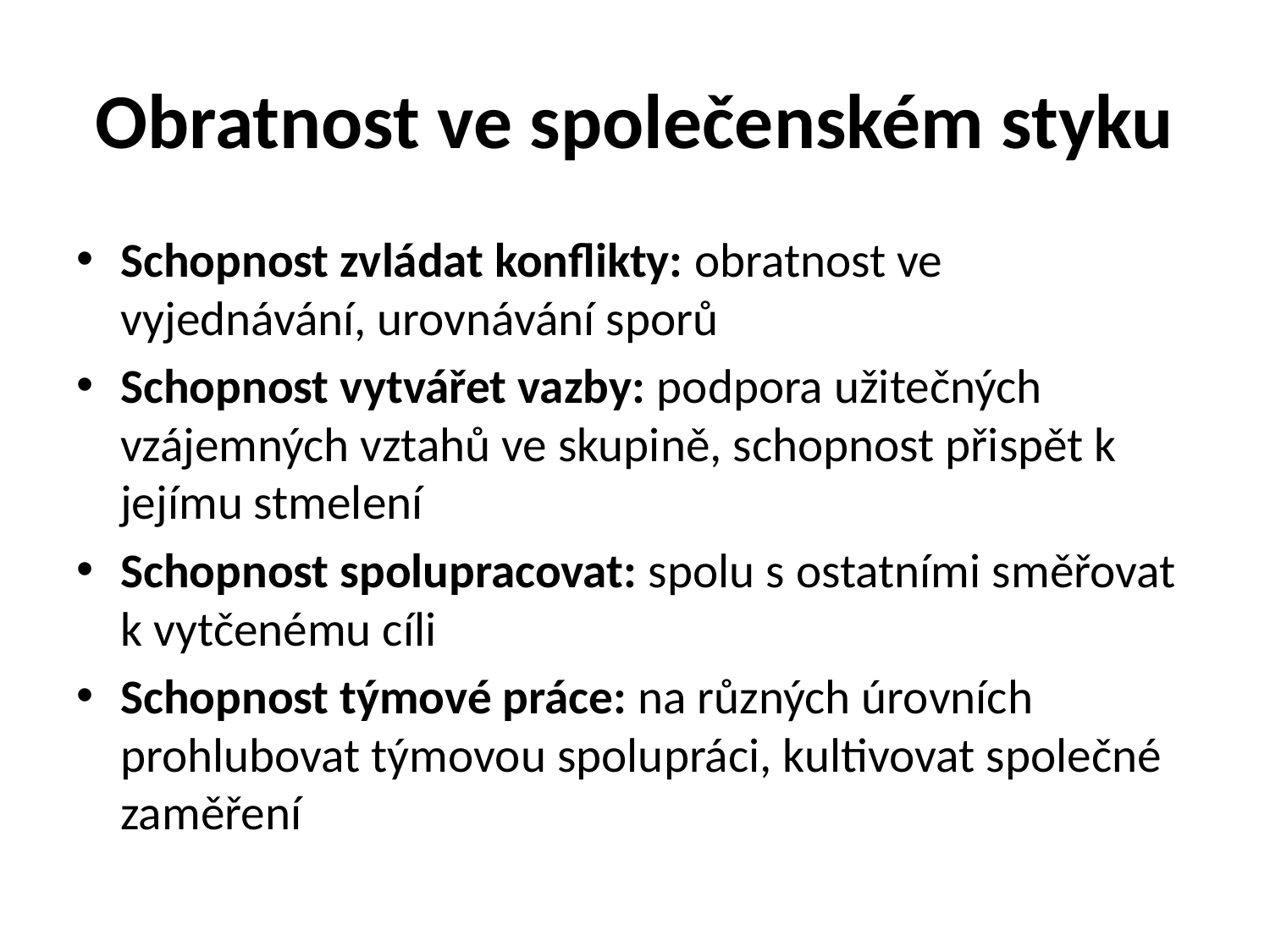

# Obratnost ve společenském styku
Schopnost zvládat konflikty: obratnost ve vyjednávání, urovnávání sporů
Schopnost vytvářet vazby: podpora užitečných vzájemných vztahů ve skupině, schopnost přispět k jejímu stmelení
Schopnost spolupracovat: spolu s ostatními směřovat k vytčenému cíli
Schopnost týmové práce: na různých úrovních prohlubovat týmovou spolupráci, kultivovat společné zaměření